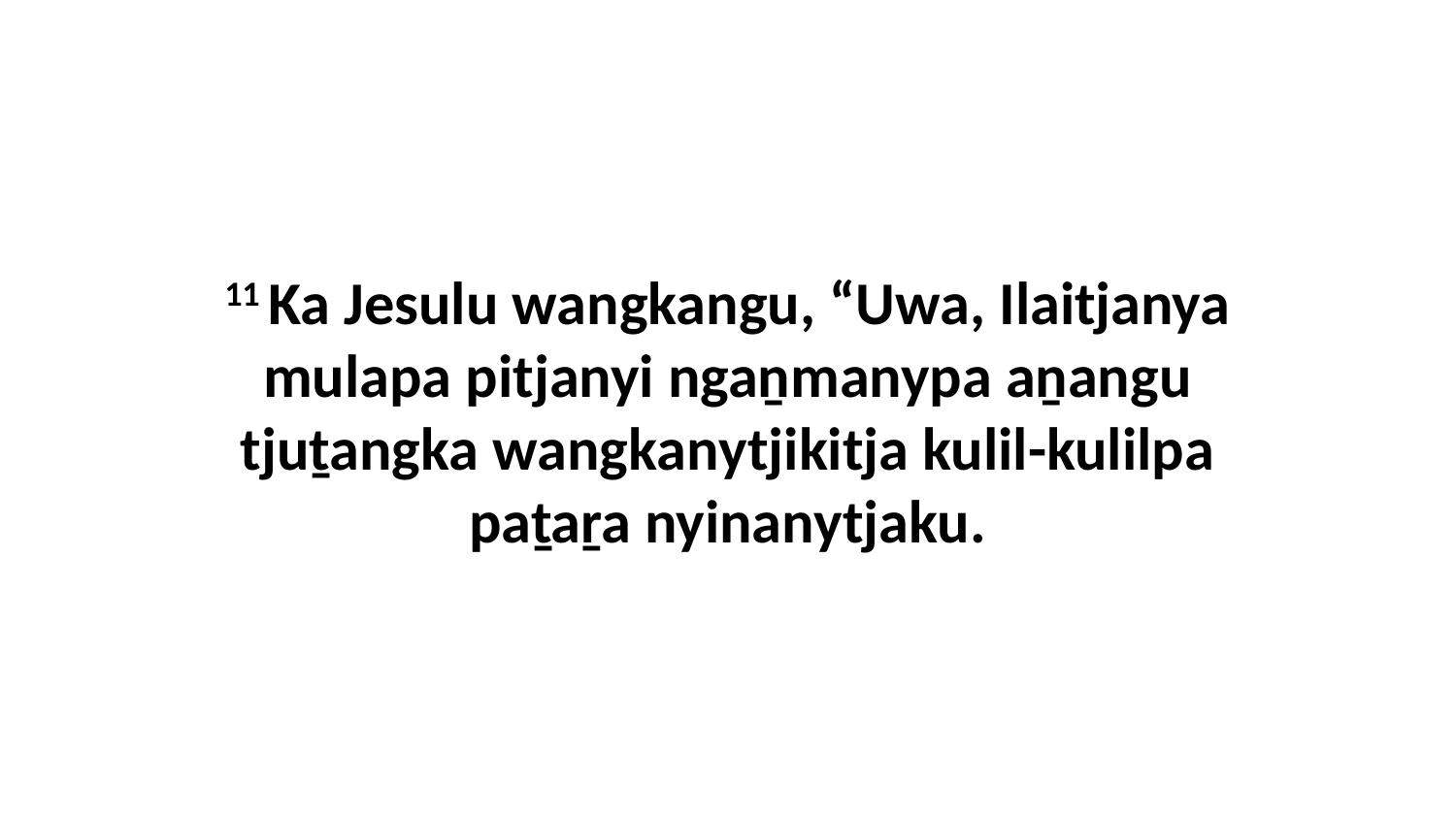

11 Ka Jesulu wangkangu, “Uwa, Ilaitjanya mulapa pitjanyi ngaṉmanypa aṉangu tjuṯangka wangkanytjikitja kulil-kulilpa paṯaṟa nyinanytjaku.